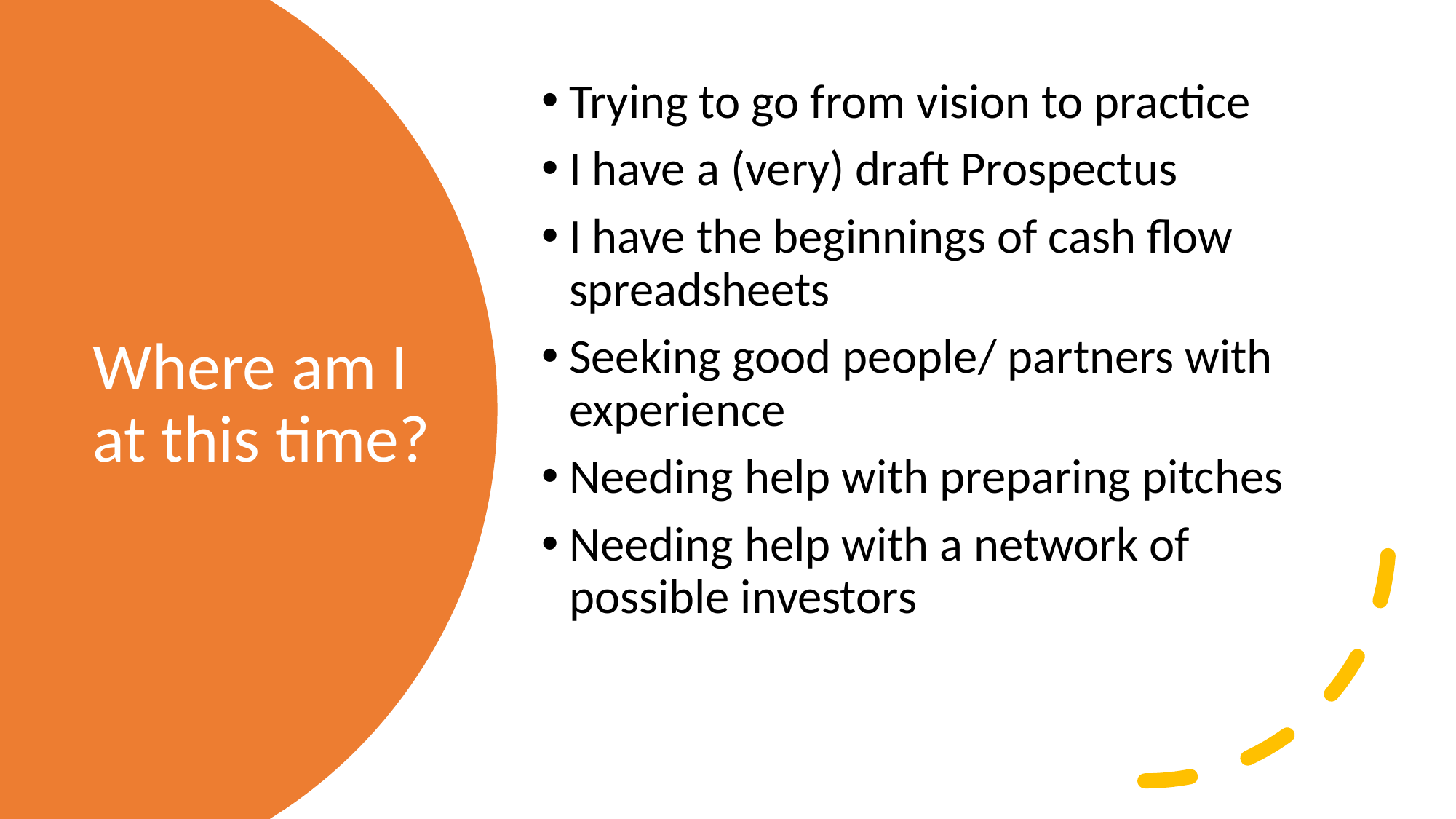

Trying to go from vision to practice
I have a (very) draft Prospectus
I have the beginnings of cash flow spreadsheets
Seeking good people/ partners with experience
Needing help with preparing pitches
Needing help with a network of possible investors

# Where am I at this time?